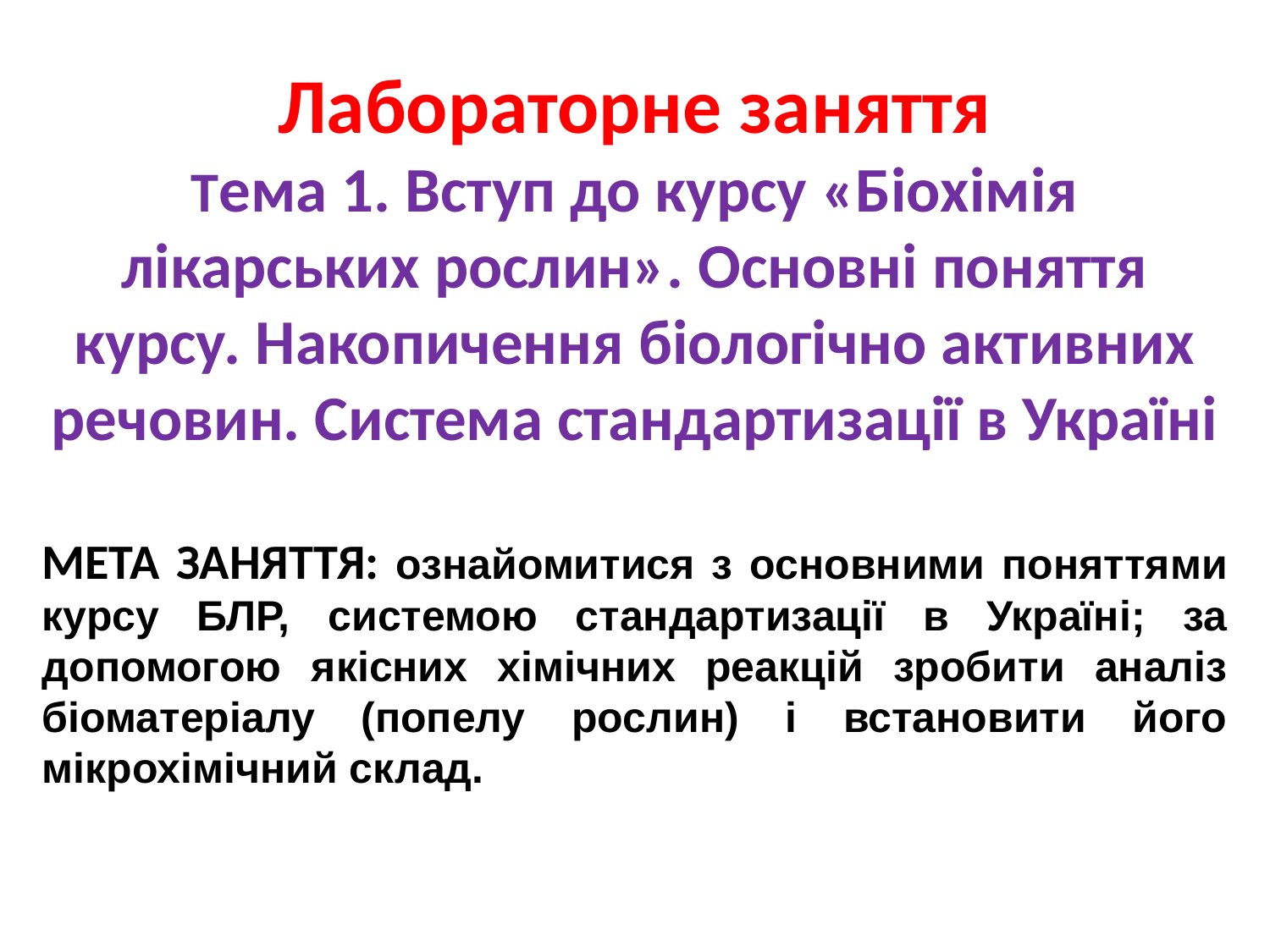

Лабораторне заняття
Тема 1. Вступ до курсу «Біохімія лікарських рослин». Основні поняття курсу. Накопичення біологічно активних речовин. Система стандартизації в Україні

МЕТА ЗАНЯТТЯ: ознайомитися з основними поняттями курсу БЛР, системою стандартизації в Україні; за допомогою якісних хімічних реакцій зробити аналіз біоматеріалу (попелу рослин) і встановити його мікрохімічний склад.